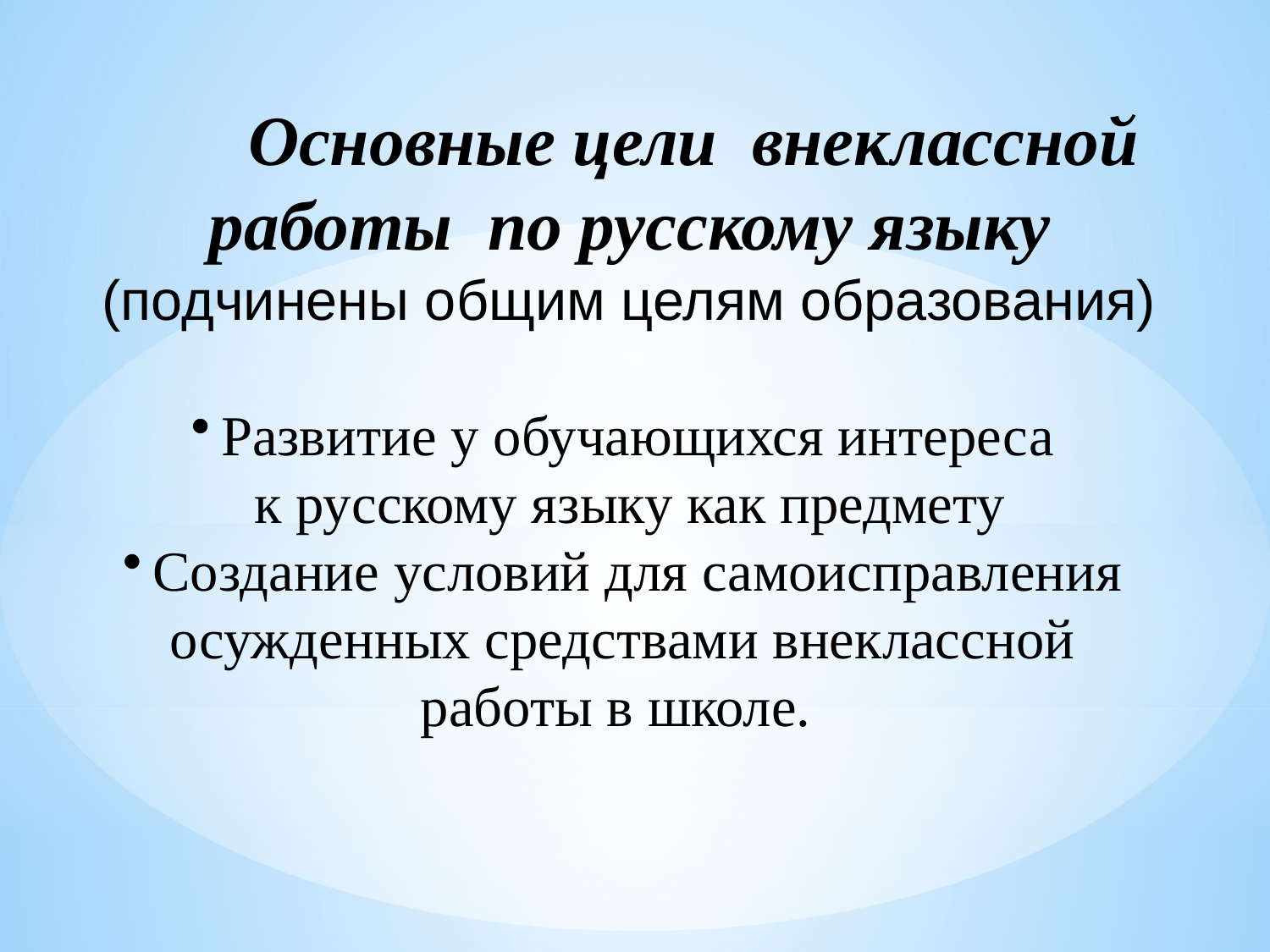

Основные цели  внеклассной работы  по русскому языку
(подчинены общим целям образования)

Развитие у обучающихся интереса
к русскому языку как предмету
Создание условий для самоисправления
осужденных средствами внеклассной
работы в школе.